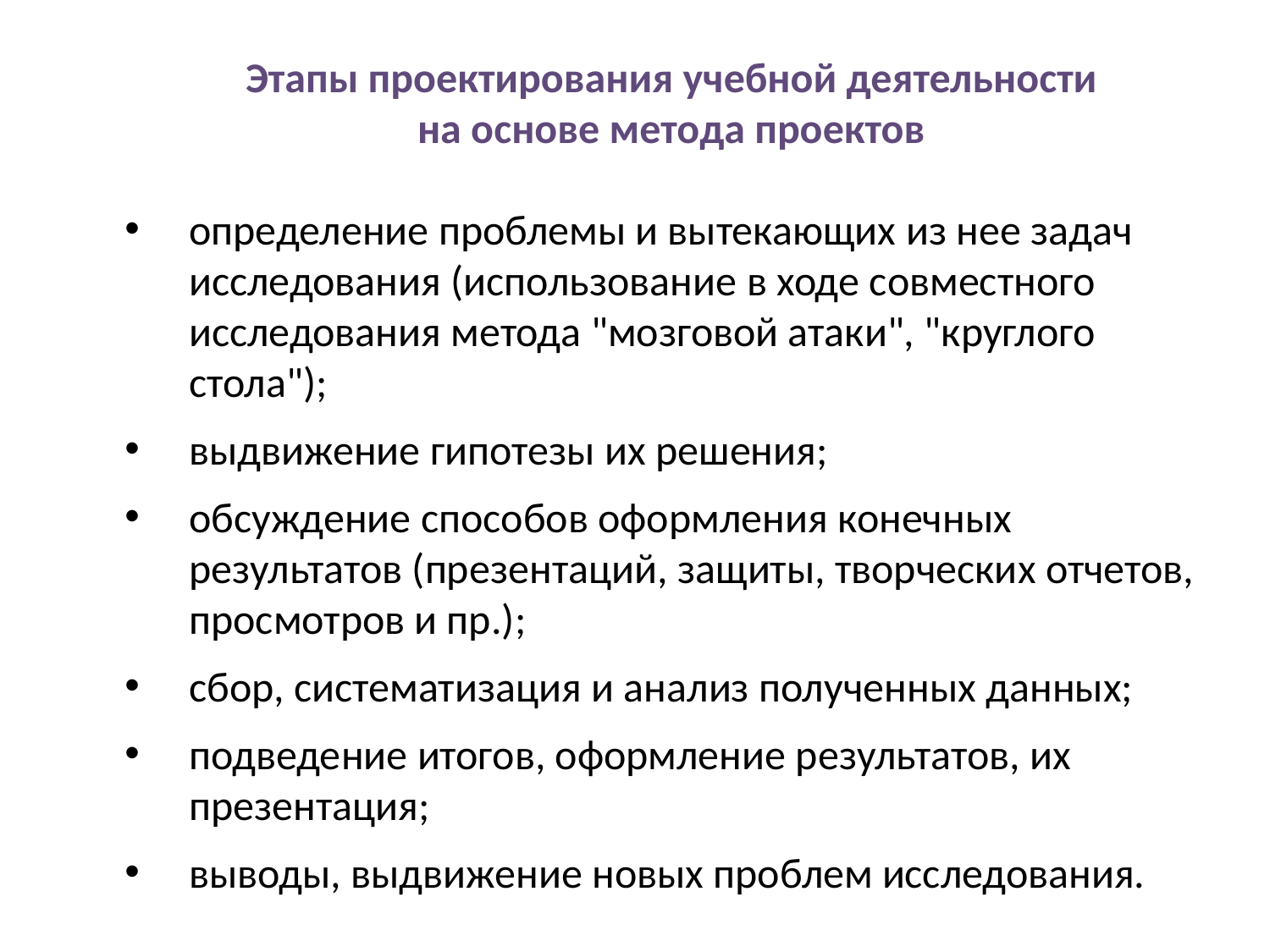

Этапы проектирования учебной деятельности
на основе метода проектов

определение проблемы и вытекающих из нее задач исследования (использование в ходе совместного исследования метода "мозговой атаки", "круглого стола");

выдвижение гипотезы их решения;

обсуждение способов оформления конечных результатов (презентаций, защиты, творческих отчетов, просмотров и пр.);

сбор, систематизация и анализ полученных данных;

подведение итогов, оформление результатов, их презентация;

выводы, выдвижение новых проблем исследования.